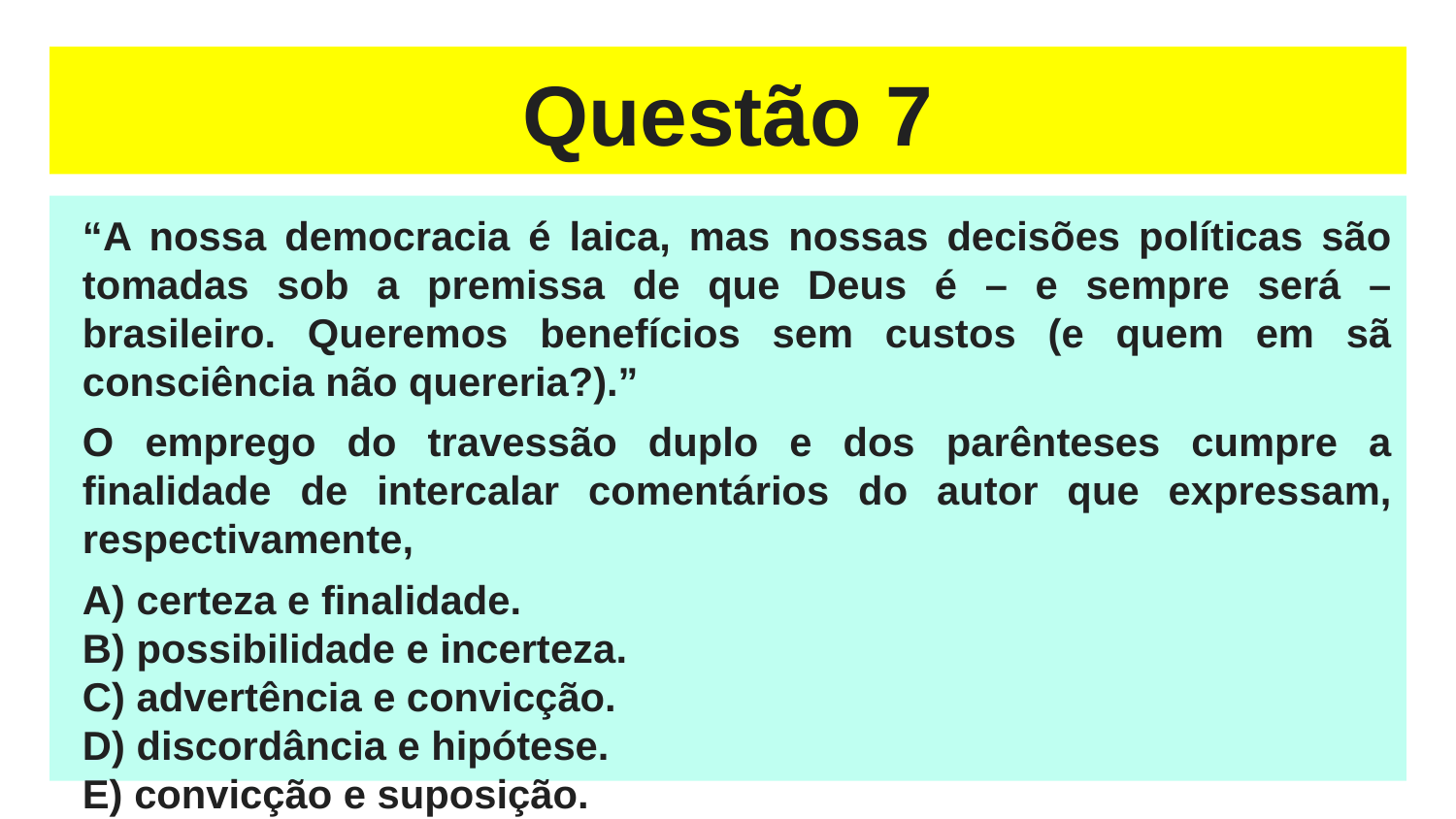

# Questão 7
“A nossa democracia é laica, mas nossas decisões políticas são tomadas sob a premissa de que Deus é – e sempre será – brasileiro. Queremos benefícios sem custos (e quem em sã consciência não quereria?).”
O emprego do travessão duplo e dos parênteses cumpre a finalidade de intercalar comentários do autor que expressam, respectivamente,
A) certeza e finalidade.
B) possibilidade e incerteza.
C) advertência e convicção.
D) discordância e hipótese.
E) convicção e suposição.